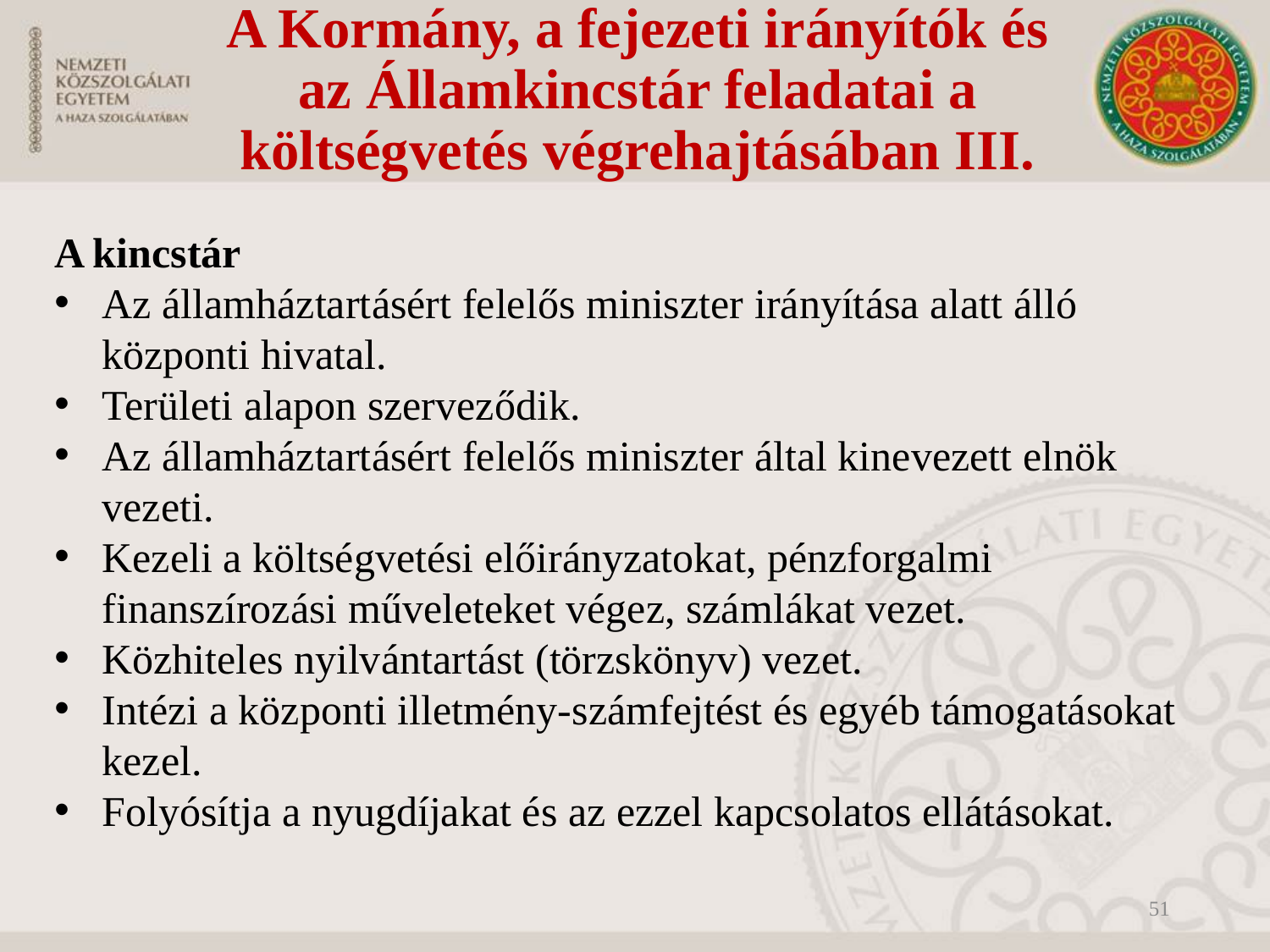

A Kormány, a fejezeti irányítók és az Államkincstár feladatai a költségvetés végrehajtásában III.
A kincstár
Az államháztartásért felelős miniszter irányítása alatt álló központi hivatal.
Területi alapon szerveződik.
Az államháztartásért felelős miniszter által kinevezett elnök vezeti.
Kezeli a költségvetési előirányzatokat, pénzforgalmi finanszírozási műveleteket végez, számlákat vezet.
Közhiteles nyilvántartást (törzskönyv) vezet.
Intézi a központi illetmény-számfejtést és egyéb támogatásokat kezel.
Folyósítja a nyugdíjakat és az ezzel kapcsolatos ellátásokat.
51